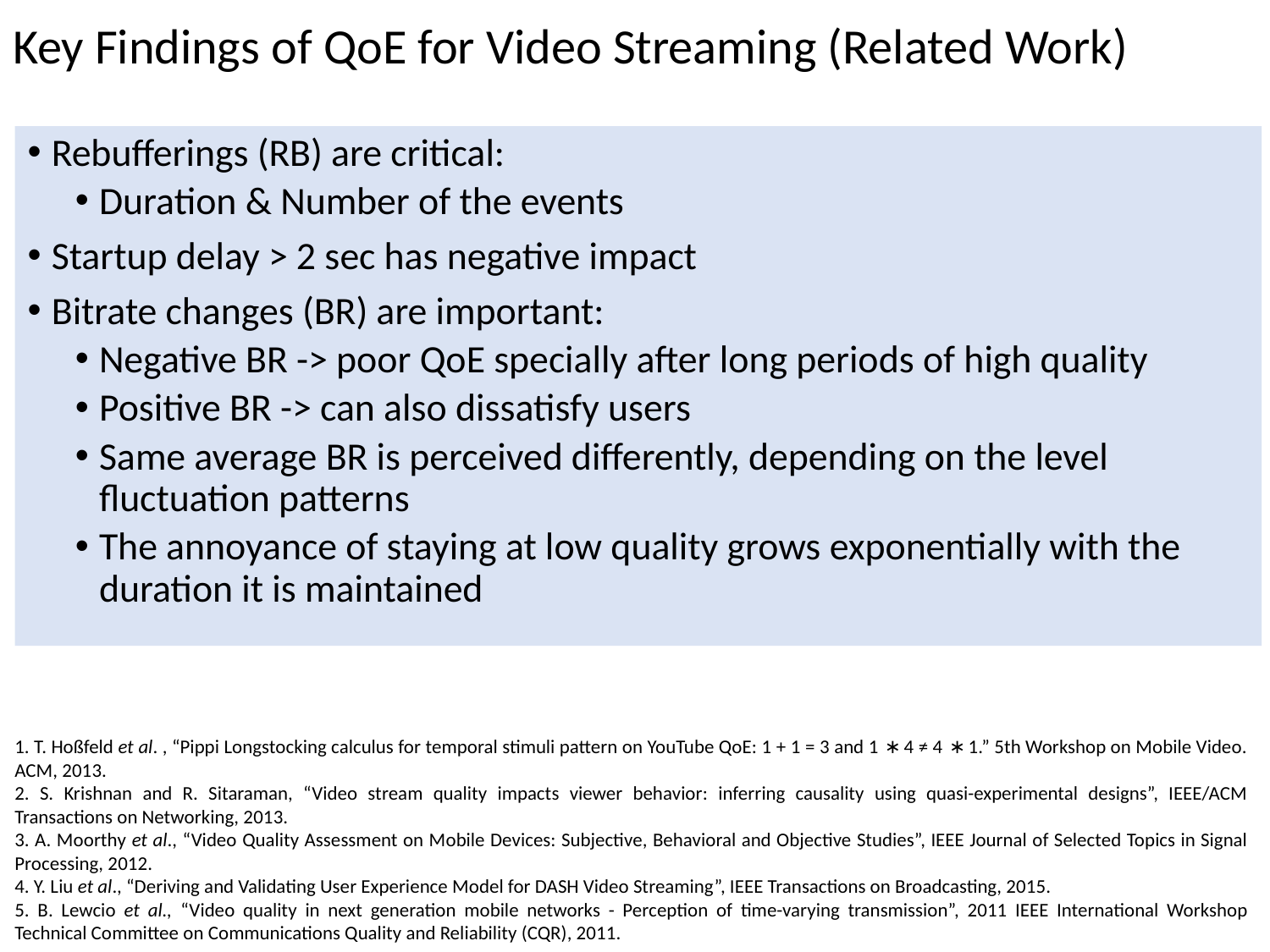

# Key Findings of QoE for Video Streaming (Related Work)
Rebufferings (RB) are critical:
Duration & Number of the events
Startup delay > 2 sec has negative impact
Bitrate changes (BR) are important:
Negative BR -> poor QoE specially after long periods of high quality
Positive BR -> can also dissatisfy users
Same average BR is perceived differently, depending on the level fluctuation patterns
The annoyance of staying at low quality grows exponentially with the duration it is maintained
1. T. Hoßfeld et al. , “Pippi Longstocking calculus for temporal stimuli pattern on YouTube QoE: 1 + 1 = 3 and 1 ∗ 4 ≠ 4 ∗ 1.” 5th Workshop on Mobile Video. ACM, 2013.
2. S. Krishnan and R. Sitaraman, “Video stream quality impacts viewer behavior: inferring causality using quasi-experimental designs”, IEEE/ACM Transactions on Networking, 2013.
3. A. Moorthy et al., “Video Quality Assessment on Mobile Devices: Subjective, Behavioral and Objective Studies”, IEEE Journal of Selected Topics in Signal Processing, 2012.
4. Y. Liu et al., “Deriving and Validating User Experience Model for DASH Video Streaming”, IEEE Transactions on Broadcasting, 2015.
5. B. Lewcio et al., “Video quality in next generation mobile networks - Perception of time-varying transmission”, 2011 IEEE International Workshop Technical Committee on Communications Quality and Reliability (CQR), 2011.